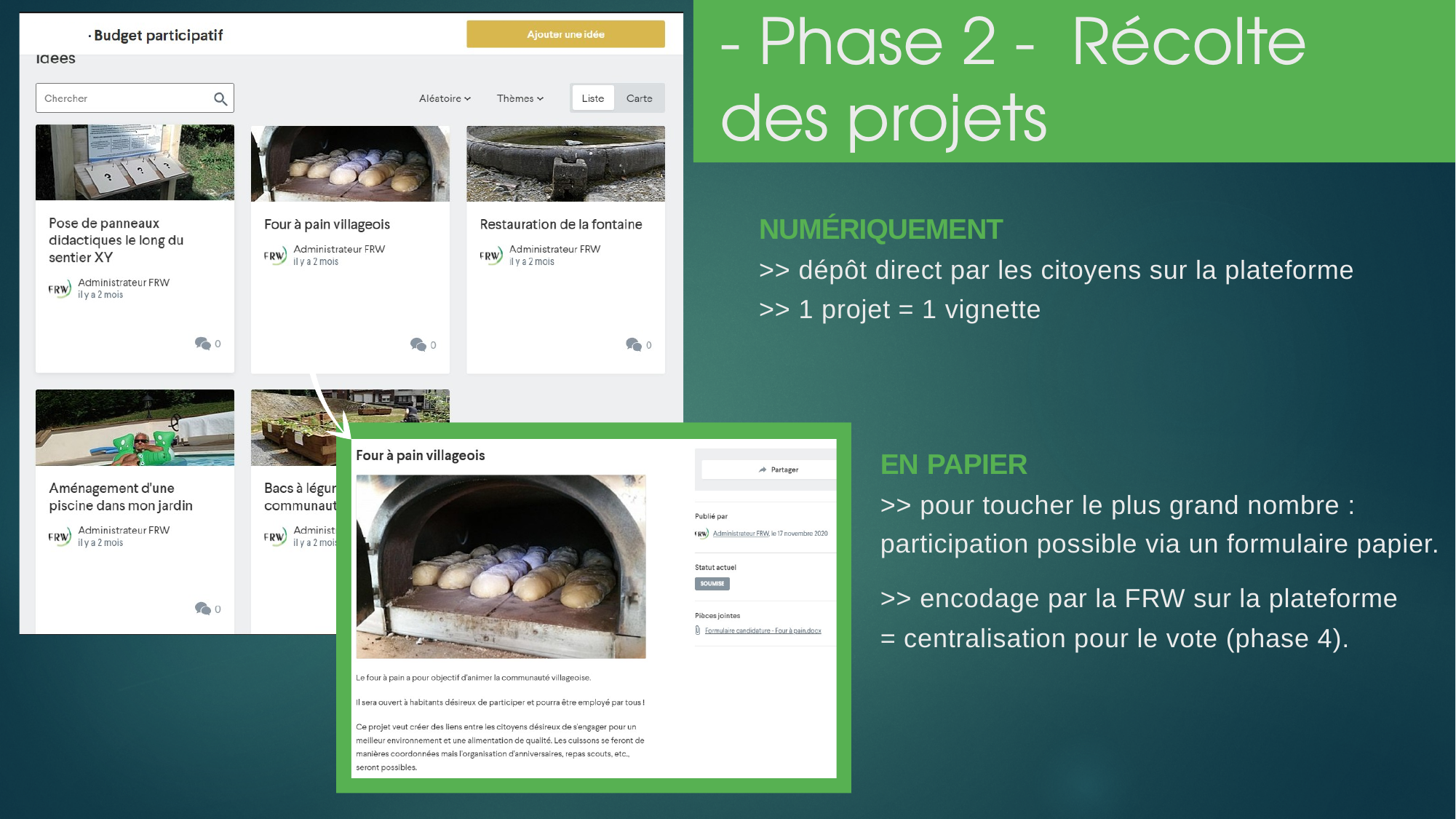

# - Phase 2 -  Récolte des projets

NUMÉRIQUEMENT
>> dépôt direct par les citoyens sur la plateforme
>> 1 projet = 1 vignette
EN PAPIER
>> pour toucher le plus grand nombre : participation possible via un formulaire papier.

>> encodage par la FRW sur la plateforme
= centralisation pour le vote (phase 4).